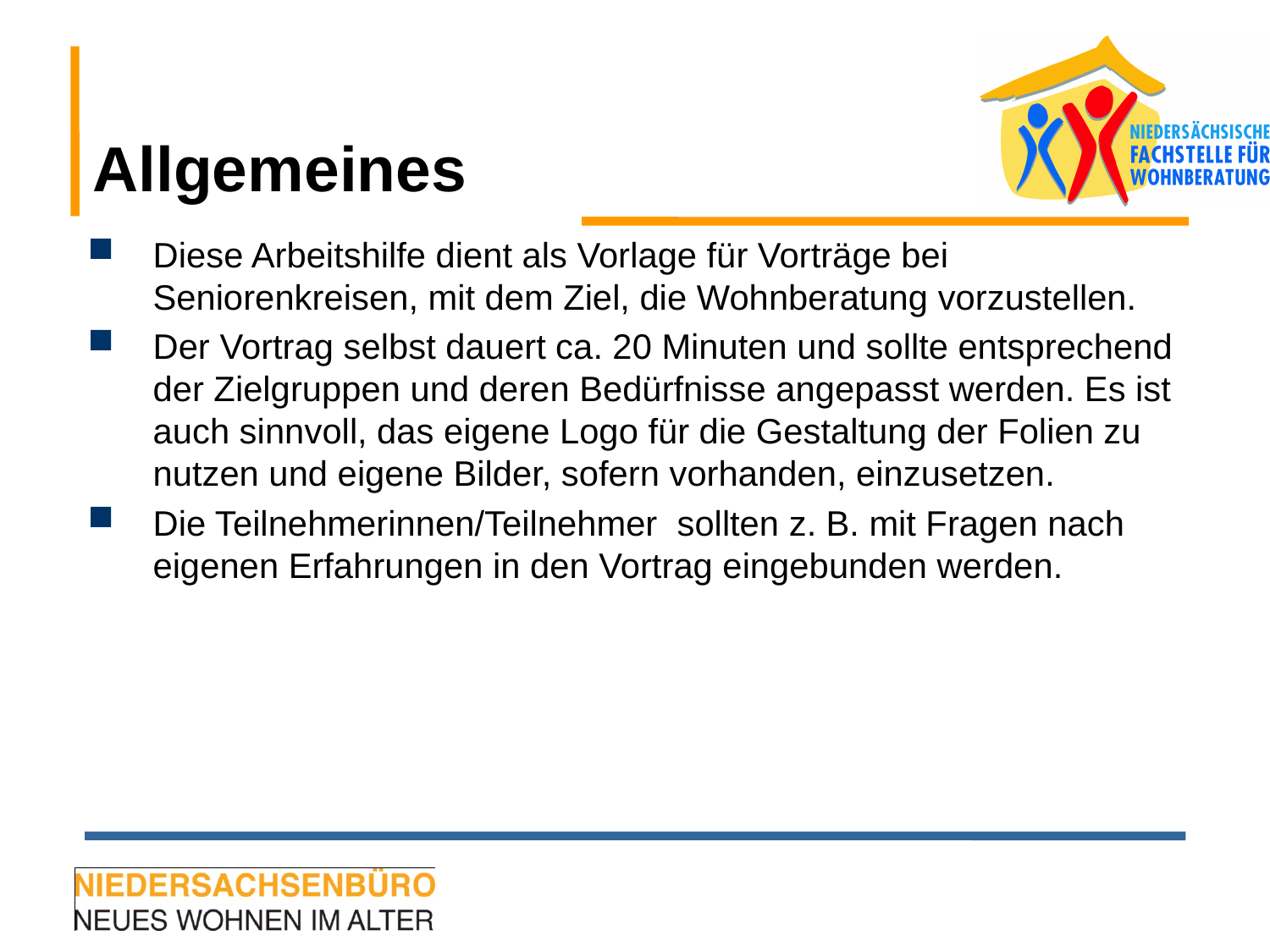

# Allgemeines
Diese Arbeitshilfe dient als Vorlage für Vorträge bei Seniorenkreisen, mit dem Ziel, die Wohnberatung vorzustellen.
Der Vortrag selbst dauert ca. 20 Minuten und sollte entsprechend der Zielgruppen und deren Bedürfnisse angepasst werden. Es ist auch sinnvoll, das eigene Logo für die Gestaltung der Folien zu nutzen und eigene Bilder, sofern vorhanden, einzusetzen.
Die Teilnehmerinnen/Teilnehmer  sollten z. B. mit Fragen nach eigenen Erfahrungen in den Vortrag eingebunden werden.